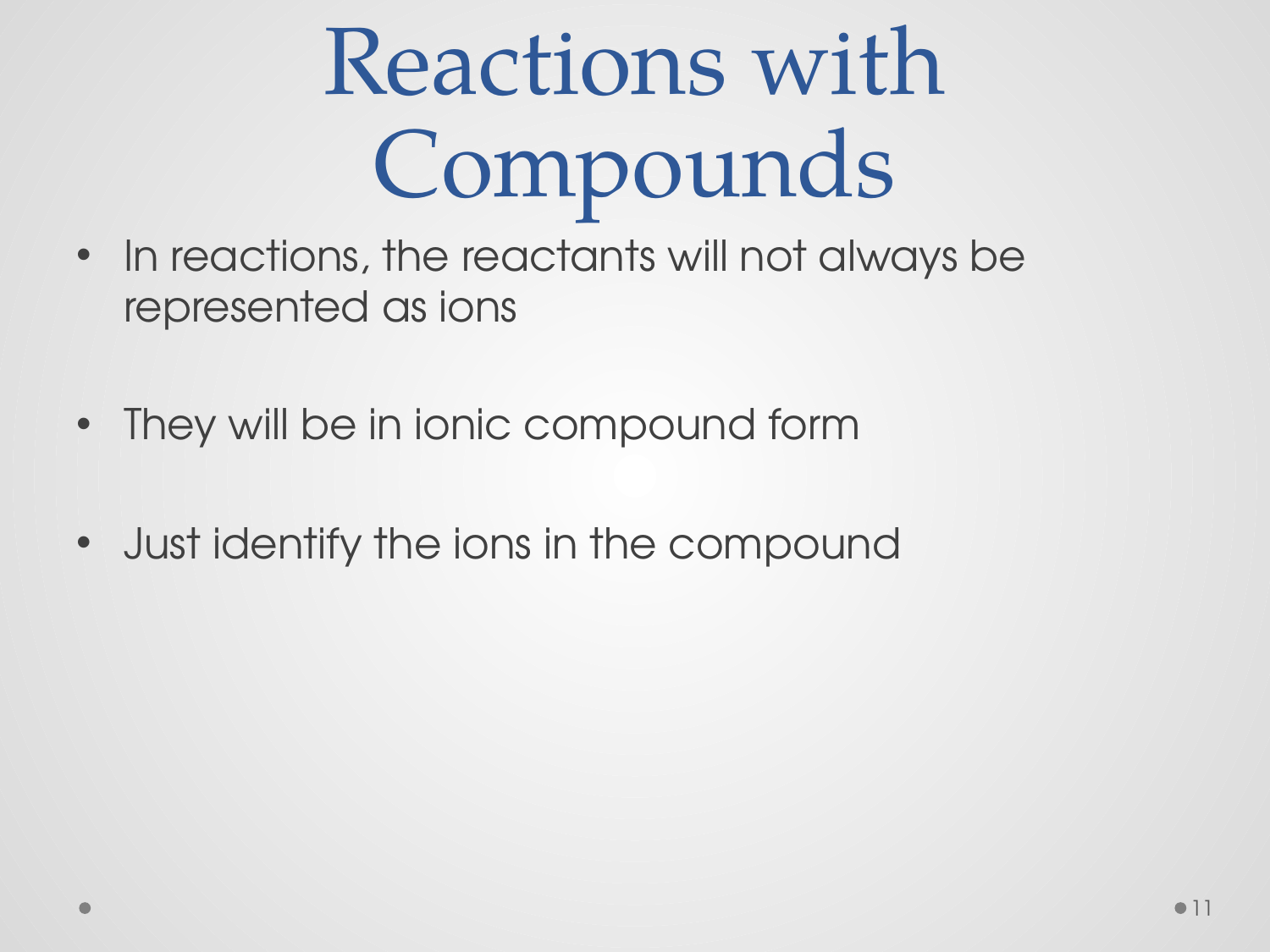

# Reactions with Compounds
In reactions, the reactants will not always be represented as ions

They will be in ionic compound form

Just identify the ions in the compound
11